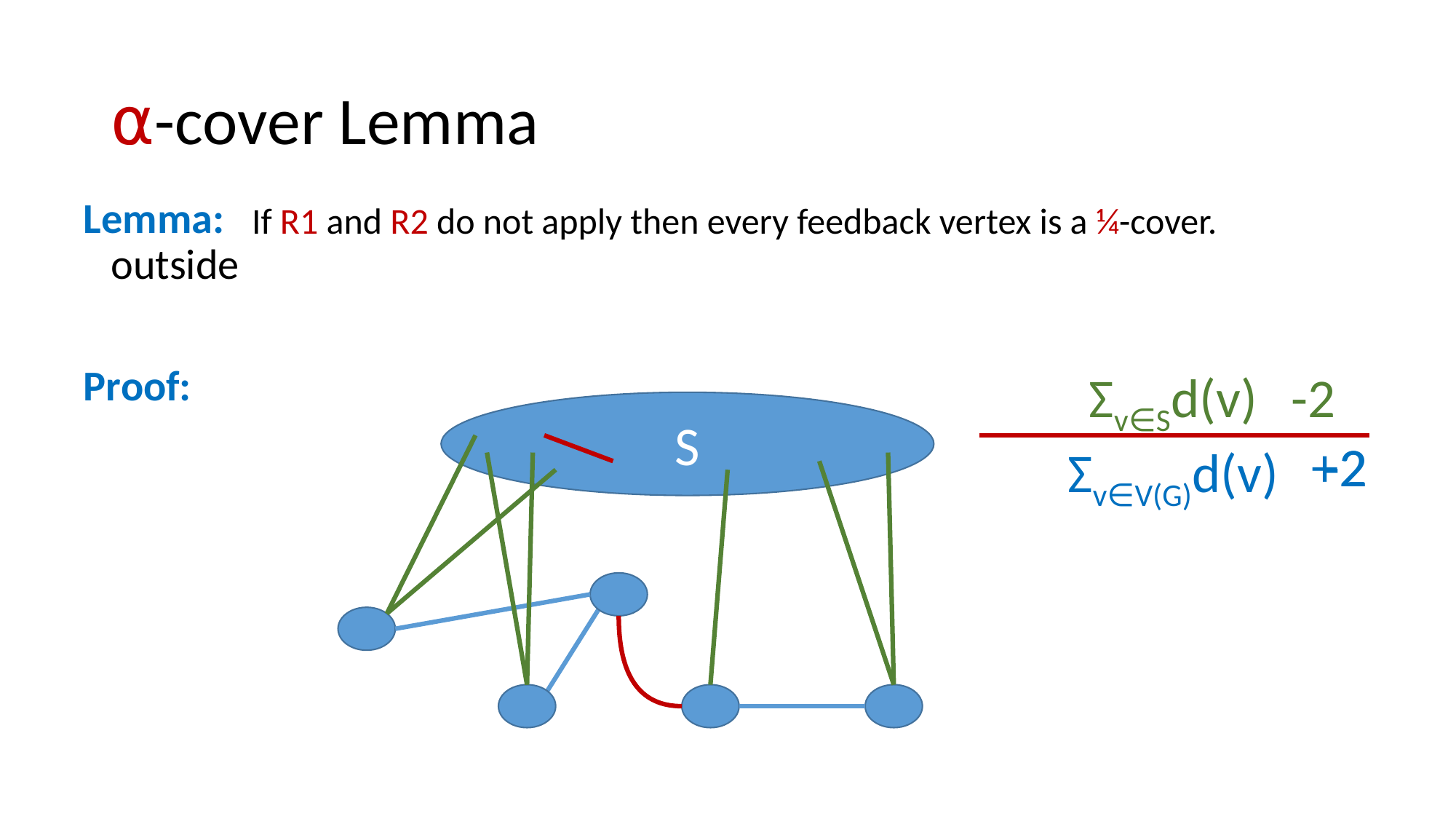

# ⍺-cover Lemma
Lemma:  If  S is a feedback vertex set of G and R1 and R2 do not apply 	     outside S, then S of G is a ¼-cover.

Proof:
If R1 and R2 do not apply then every feedback vertex is a ¼-cover.

-2
-2
Σv∈Sd(v)
Σv∈V(G)d(v)
S

+2